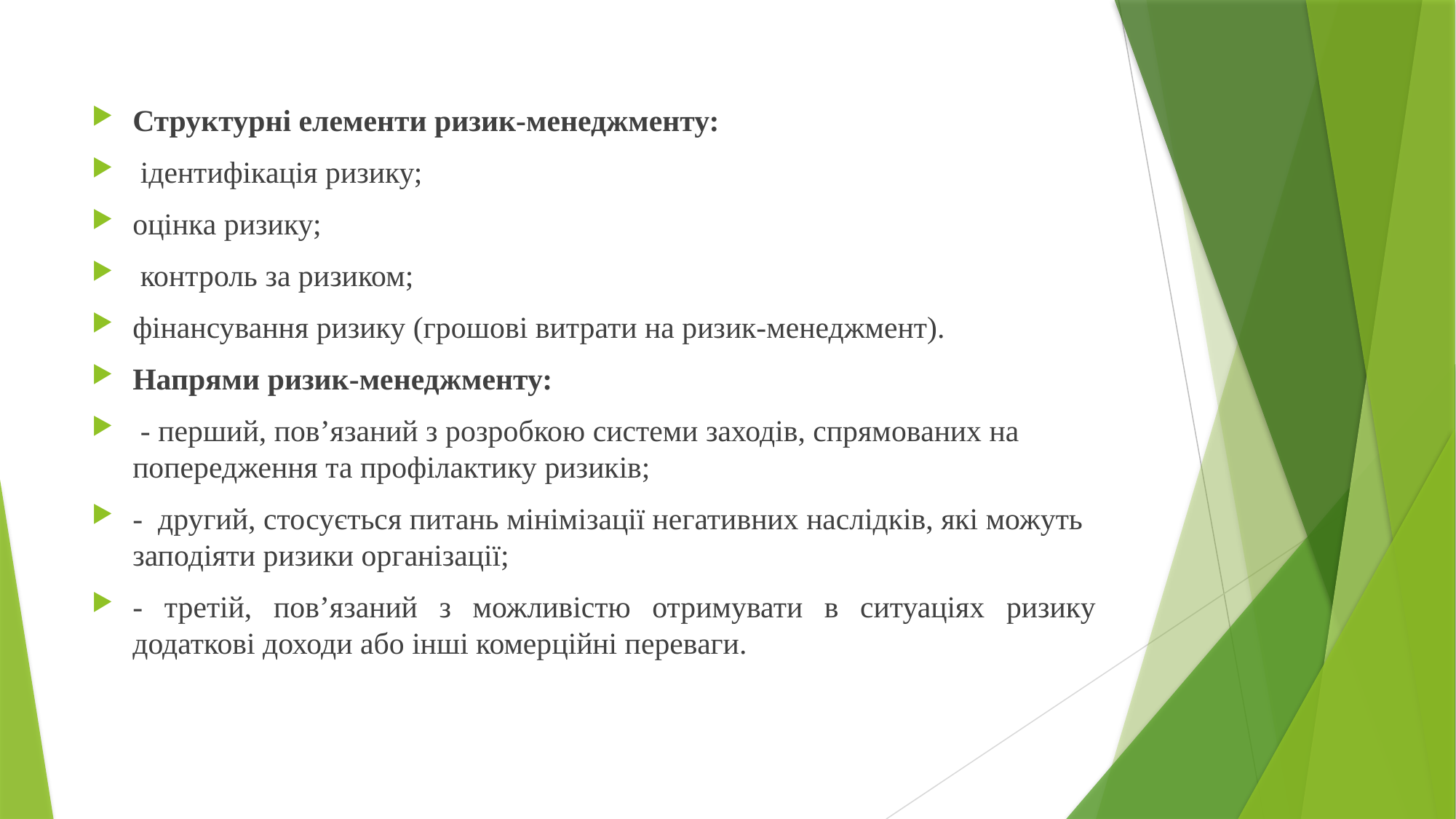

Структурні елементи ризик-менеджменту:
 ідентифікація ризику;
оцінка ризику;
 контроль за ризиком;
фінансування ризику (грошові витрати на ризик-менеджмент).
Напрями ризик-менеджменту:
 - перший, пов’язаний з розробкою системи заходів, спрямованих на попередження та профілактику ризиків;
-  другий, стосується питань мінімізації негативних наслідків, які можуть заподіяти ризики організації;
- третій, пов’язаний з можливістю отримувати в ситуаціях ризику додаткові доходи або інші комерційні переваги.